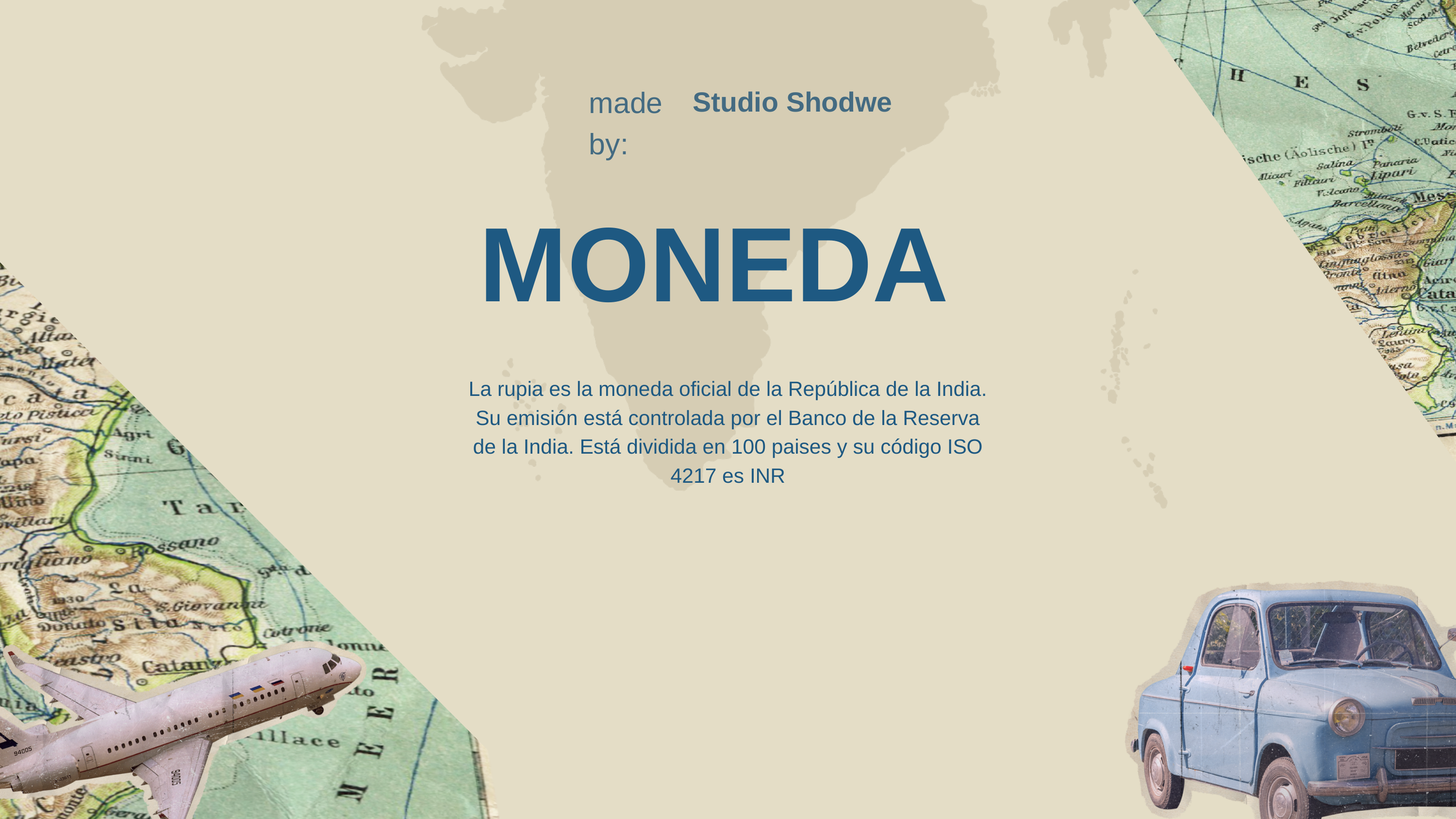

made by:
Studio Shodwe
MONEDA

La rupia es la moneda oficial de la República de la India. Su emisión está controlada por el Banco de la Reserva de la India. Está dividida en 100 paises y su código ISO 4217 es INR